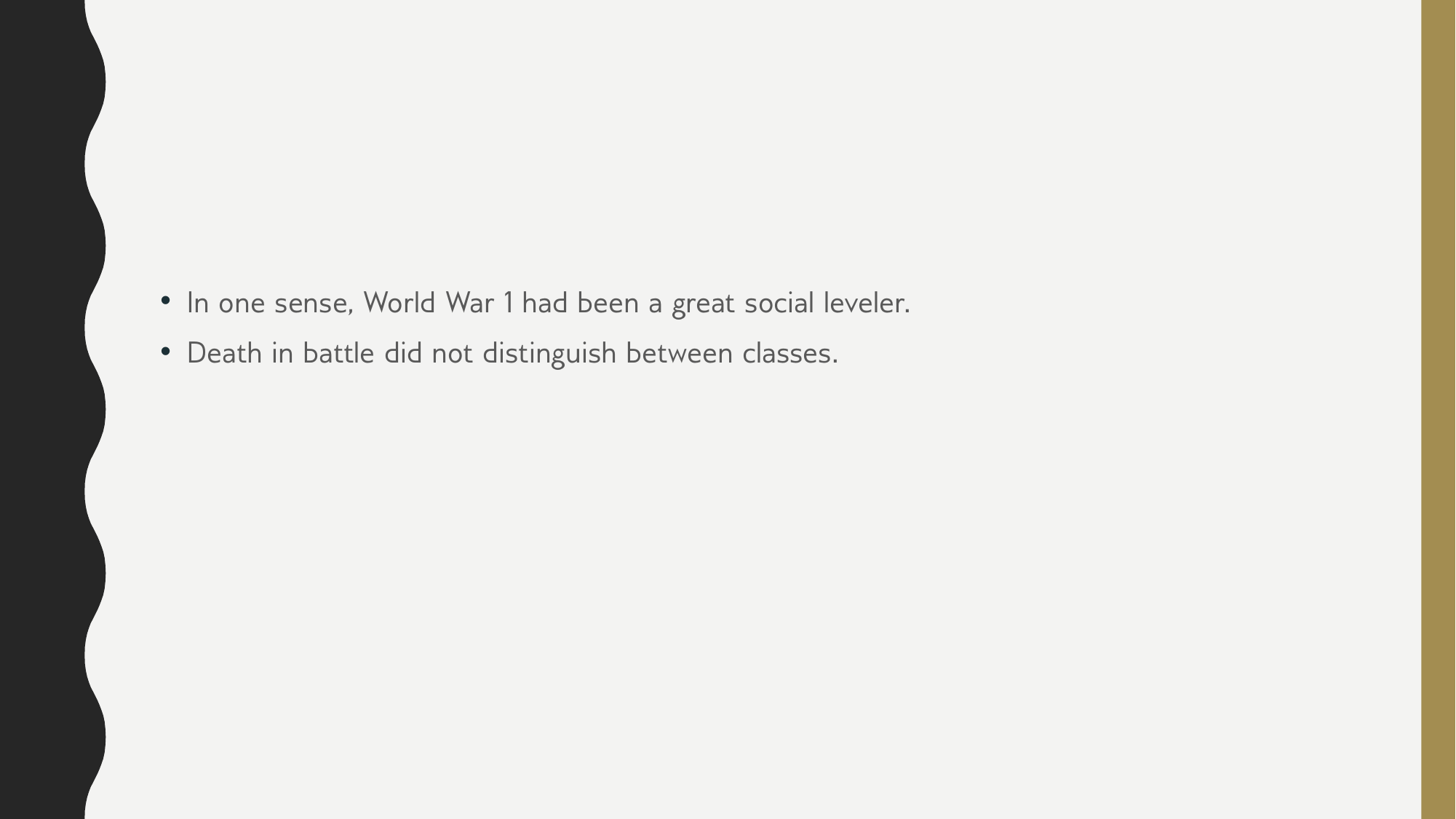

#
In one sense, World War 1 had been a great social leveler.
Death in battle did not distinguish between classes.